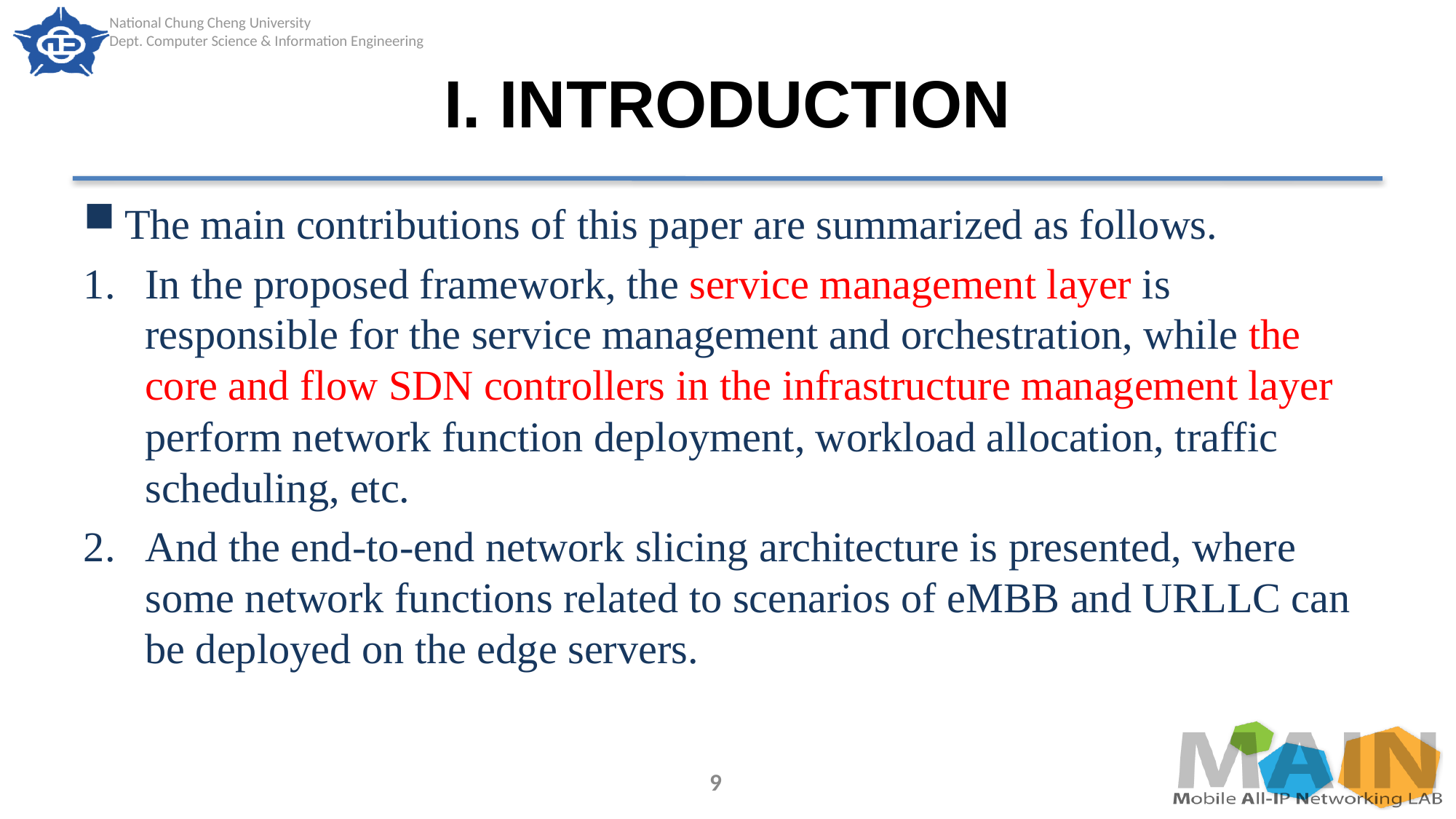

# I. INTRODUCTION
The main contributions of this paper are summarized as follows.
In the proposed framework, the service management layer is responsible for the service management and orchestration, while the core and flow SDN controllers in the infrastructure management layer perform network function deployment, workload allocation, traffic scheduling, etc.
And the end-to-end network slicing architecture is presented, where some network functions related to scenarios of eMBB and URLLC can be deployed on the edge servers.

9